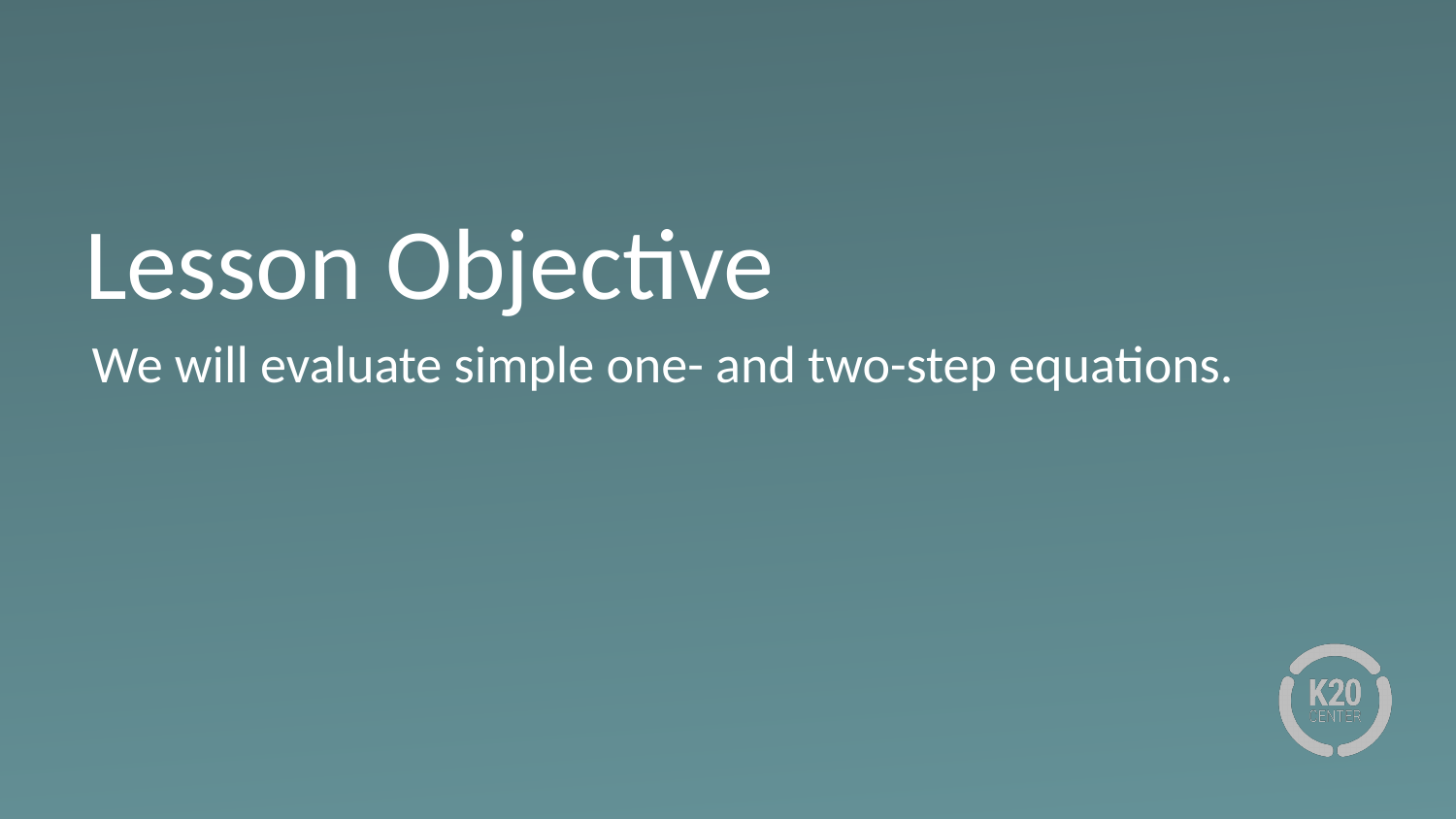

# Lesson Objective
We will evaluate simple one- and two-step equations.